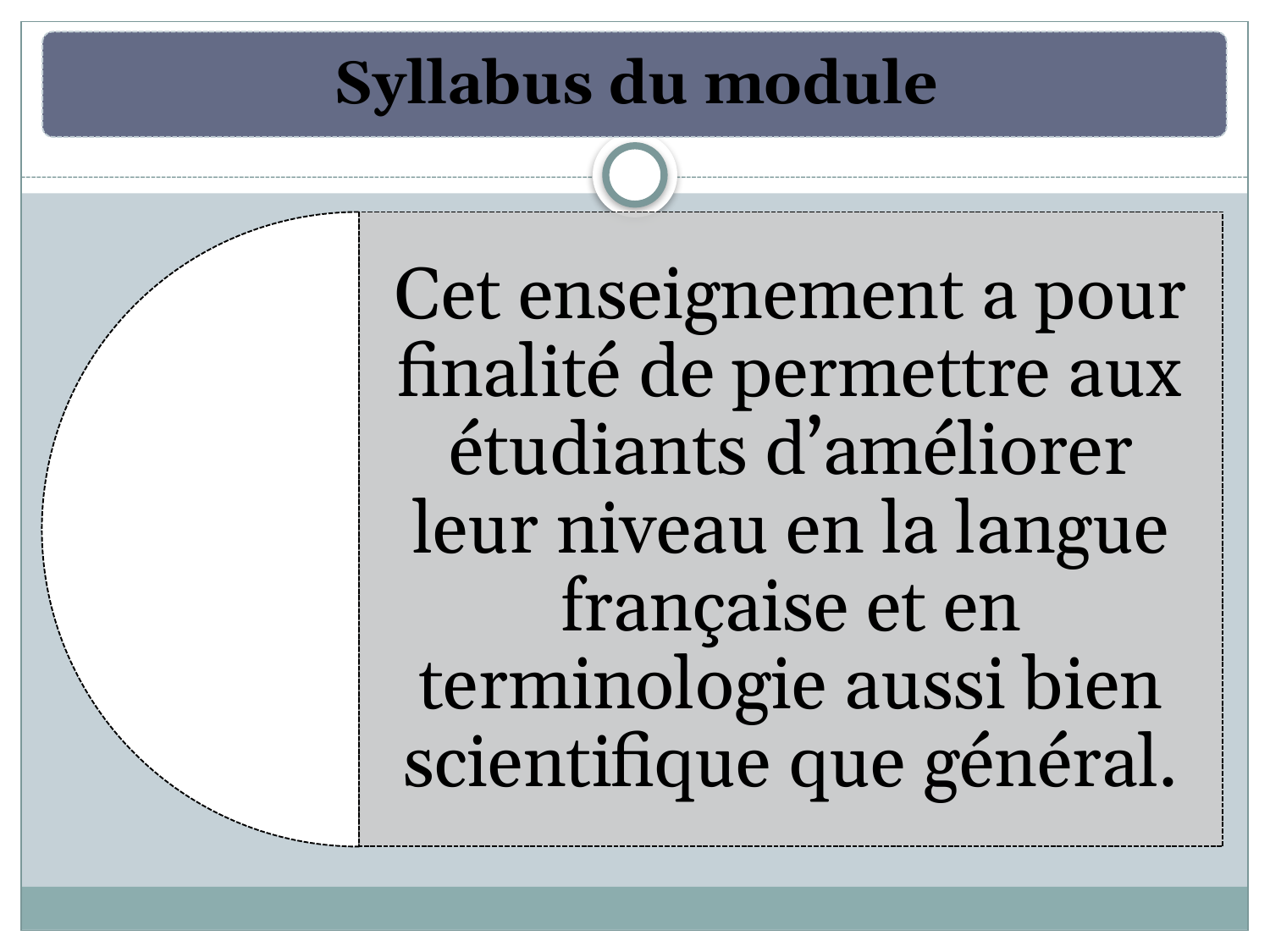

Syllabus du module
Cet enseignement a pour finalité de permettre aux étudiants d’améliorer leur niveau en la langue française et en terminologie aussi bien scientifique que général.